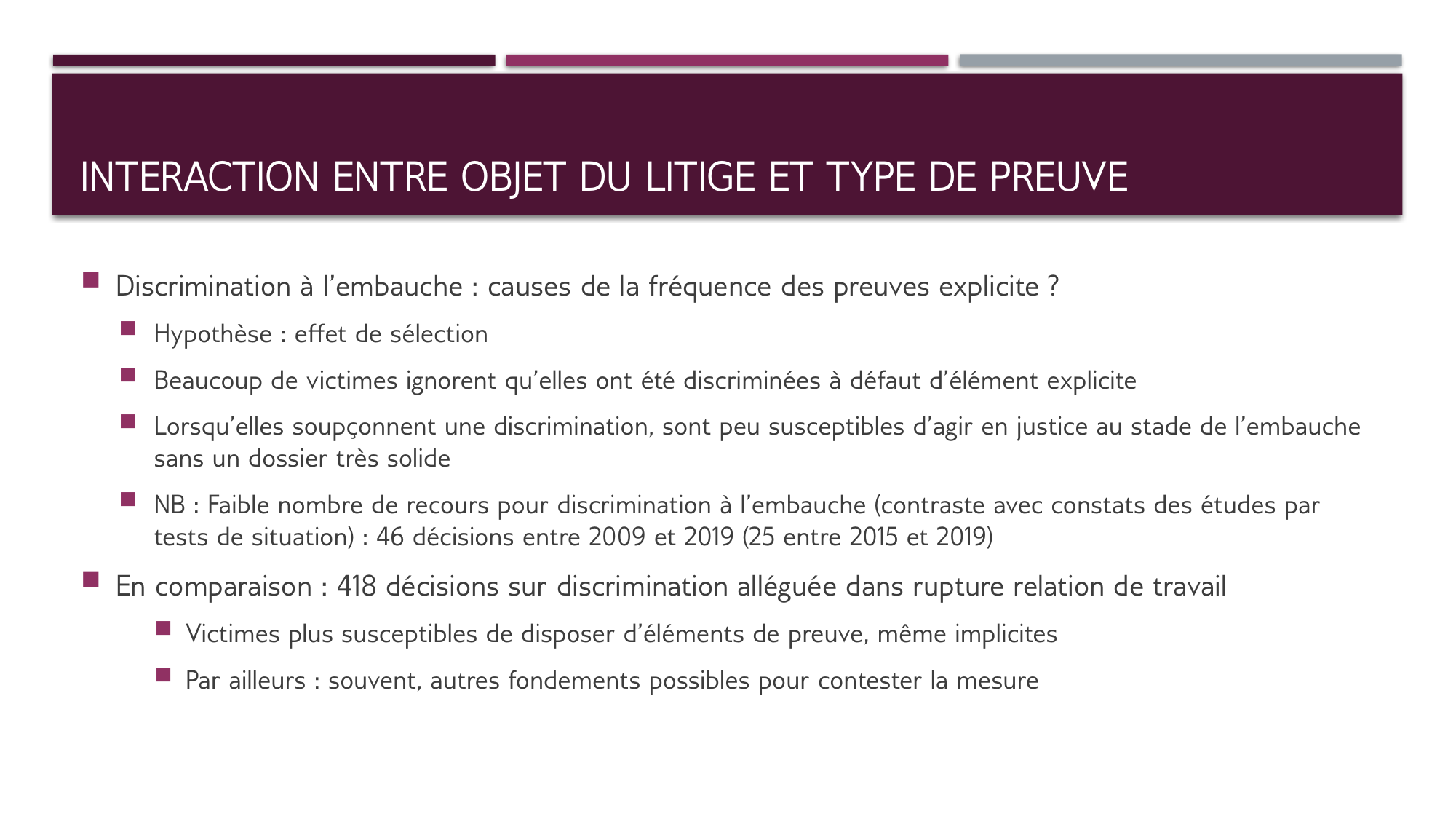

# Interaction entre objet du litige et type de preuve
Discrimination à l’embauche : causes de la fréquence des preuves explicite ?
Hypothèse : effet de sélection
Beaucoup de victimes ignorent qu’elles ont été discriminées à défaut d’élément explicite
Lorsqu’elles soupçonnent une discrimination, sont peu susceptibles d’agir en justice au stade de l’embauche sans un dossier très solide
NB : Faible nombre de recours pour discrimination à l’embauche (contraste avec constats des études par tests de situation) : 46 décisions entre 2009 et 2019 (25 entre 2015 et 2019)
En comparaison : 418 décisions sur discrimination alléguée dans rupture relation de travail
Victimes plus susceptibles de disposer d’éléments de preuve, même implicites
Par ailleurs : souvent, autres fondements possibles pour contester la mesure